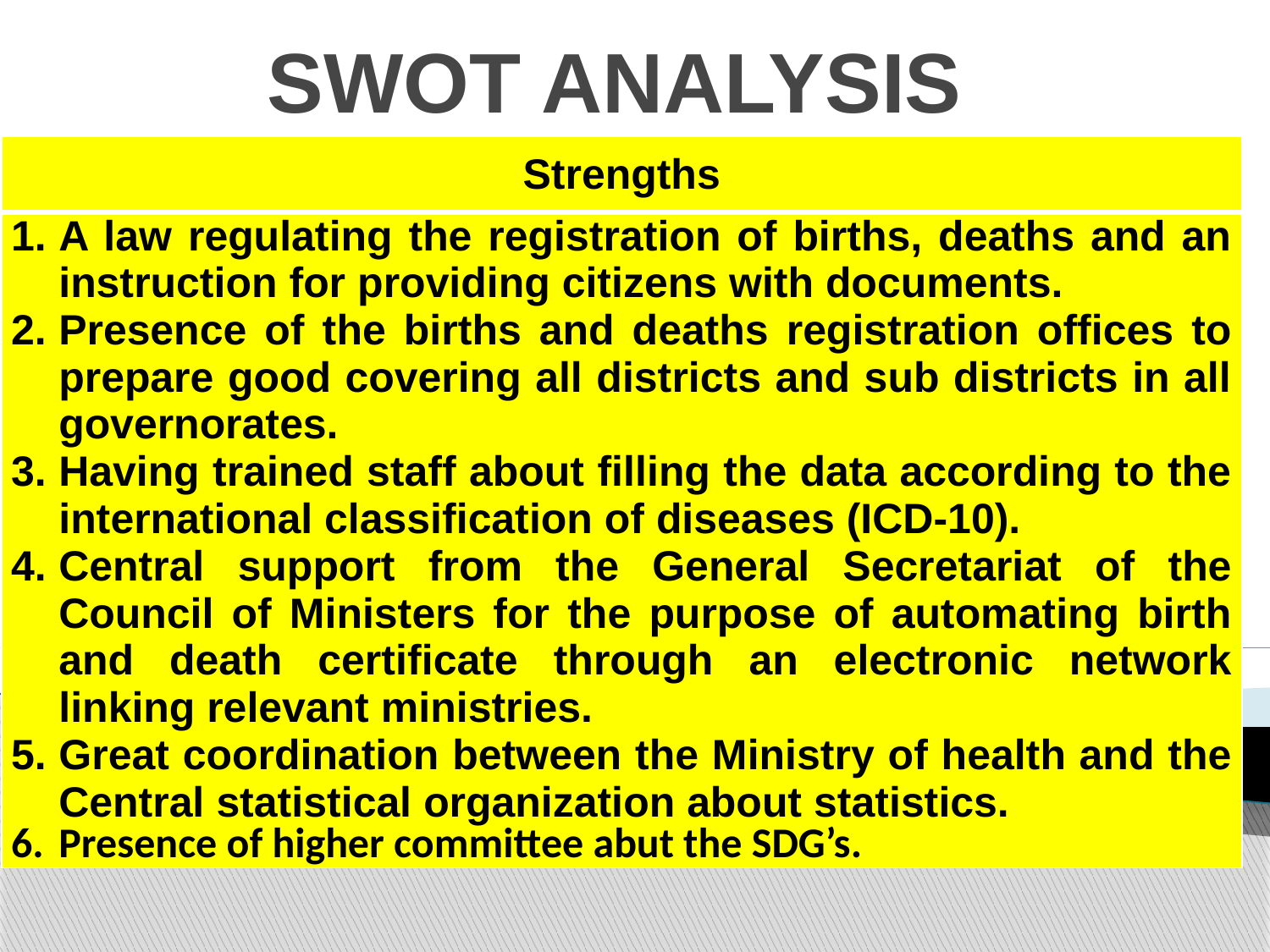

# SWOT ANALYSIS
| Strengths |
| --- |
| A law regulating the registration of births, deaths and an instruction for providing citizens with documents. Presence of the births and deaths registration offices to prepare good covering all districts and sub districts in all governorates. Having trained staff about filling the data according to the international classification of diseases (ICD-10). Central support from the General Secretariat of the Council of Ministers for the purpose of automating birth and death certificate through an electronic network linking relevant ministries. Great coordination between the Ministry of health and the Central statistical organization about statistics. Presence of higher committee abut the SDG’s. |